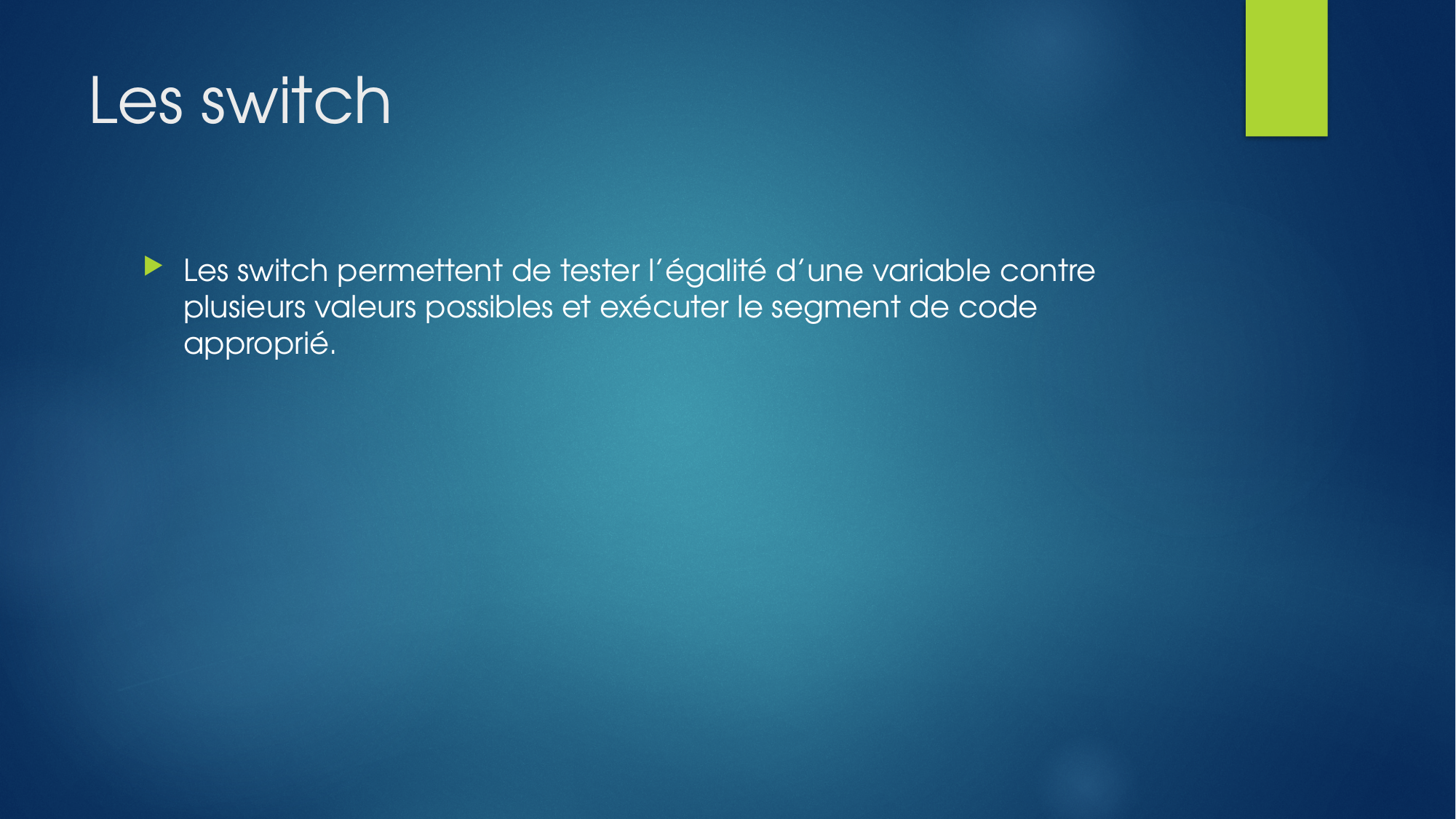

# Les switch
Les switch permettent de tester l’égalité d’une variable contre plusieurs valeurs possibles et exécuter le segment de code approprié.